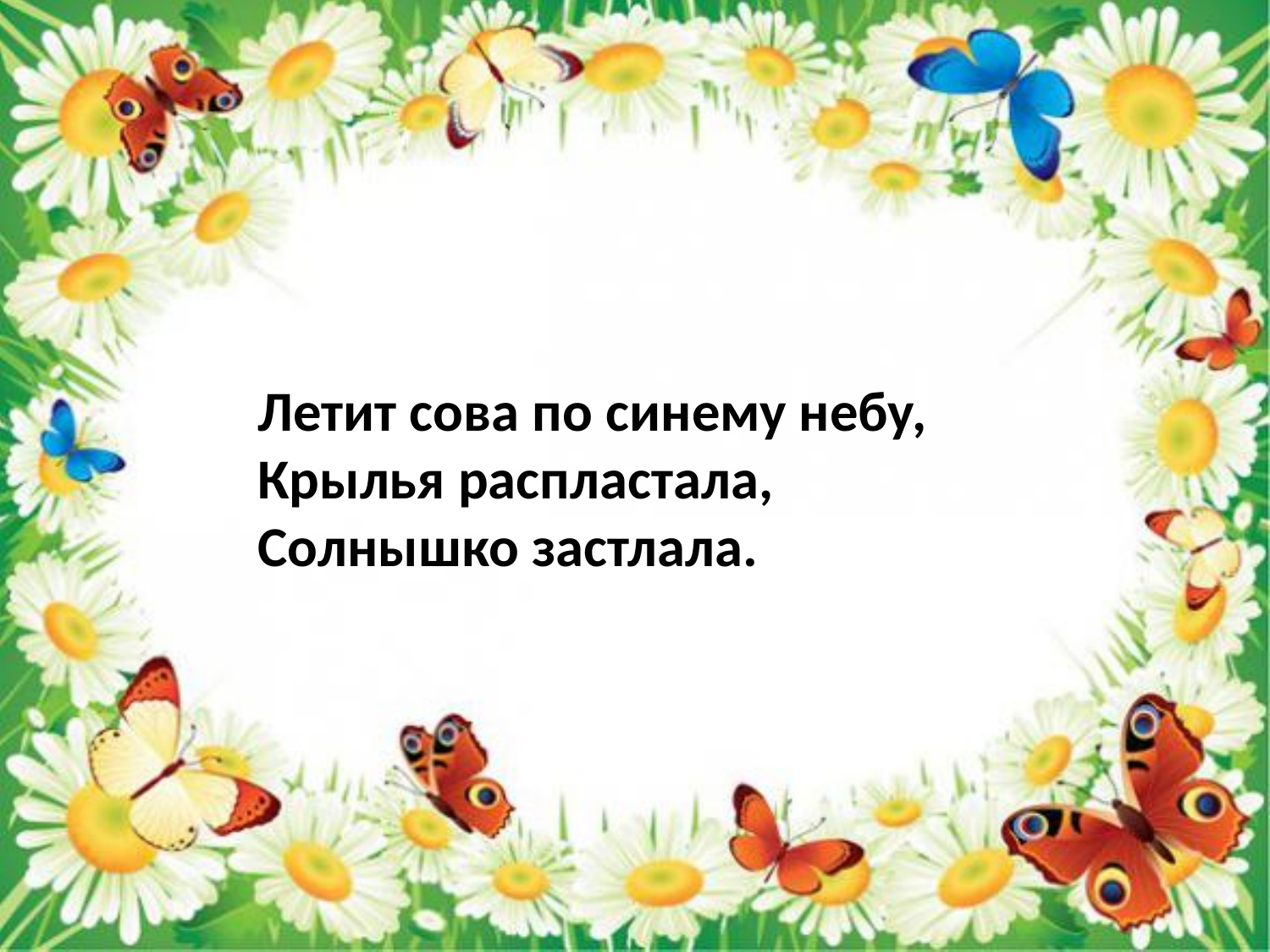

Летит сова по синему небу,
Крылья распластала,
Солнышко застлала.